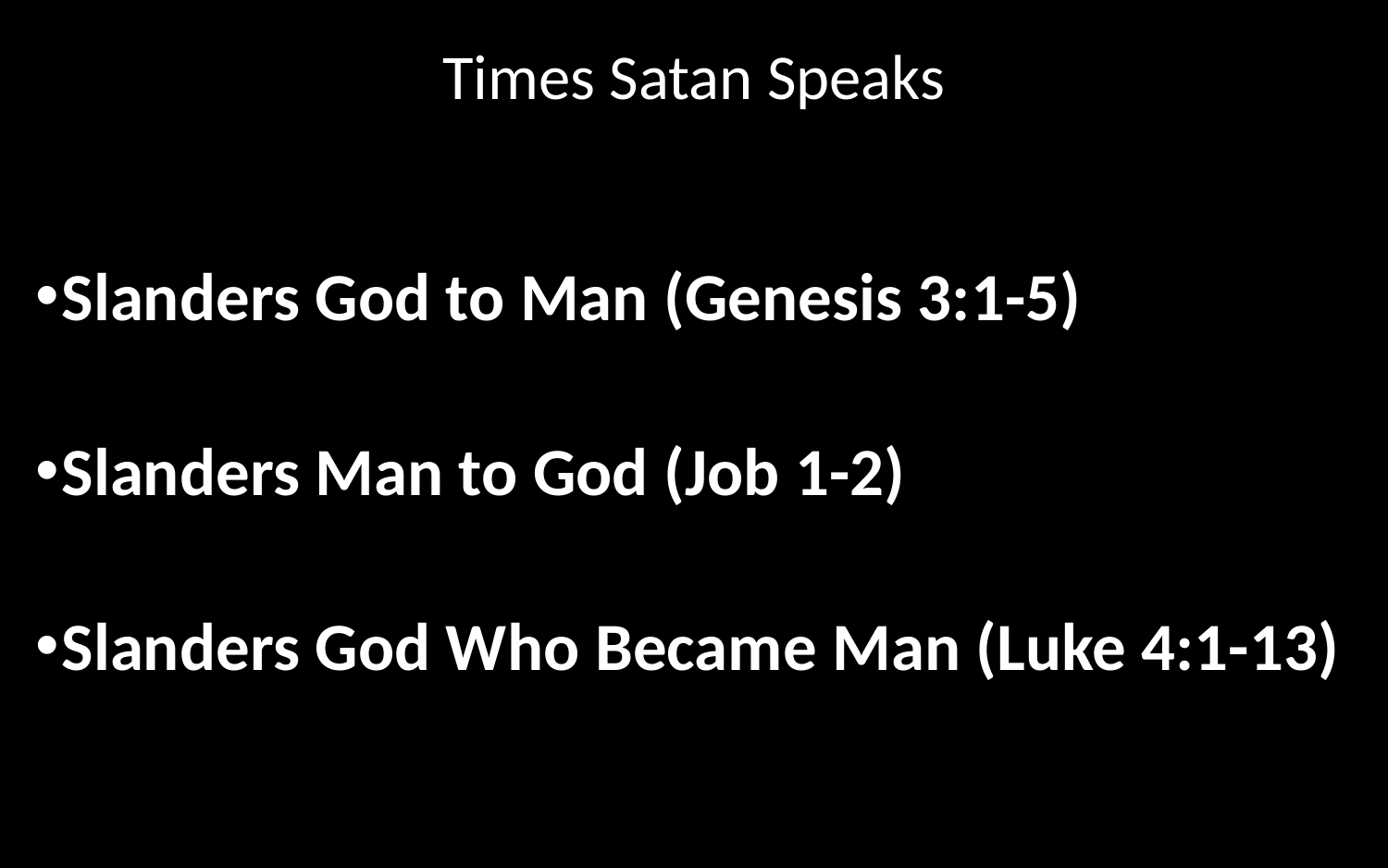

# Times Satan Speaks

Slanders God to Man (Genesis 3:1-5)

Slanders Man to God (Job 1-2)

Slanders God Who Became Man (Luke 4:1-13)